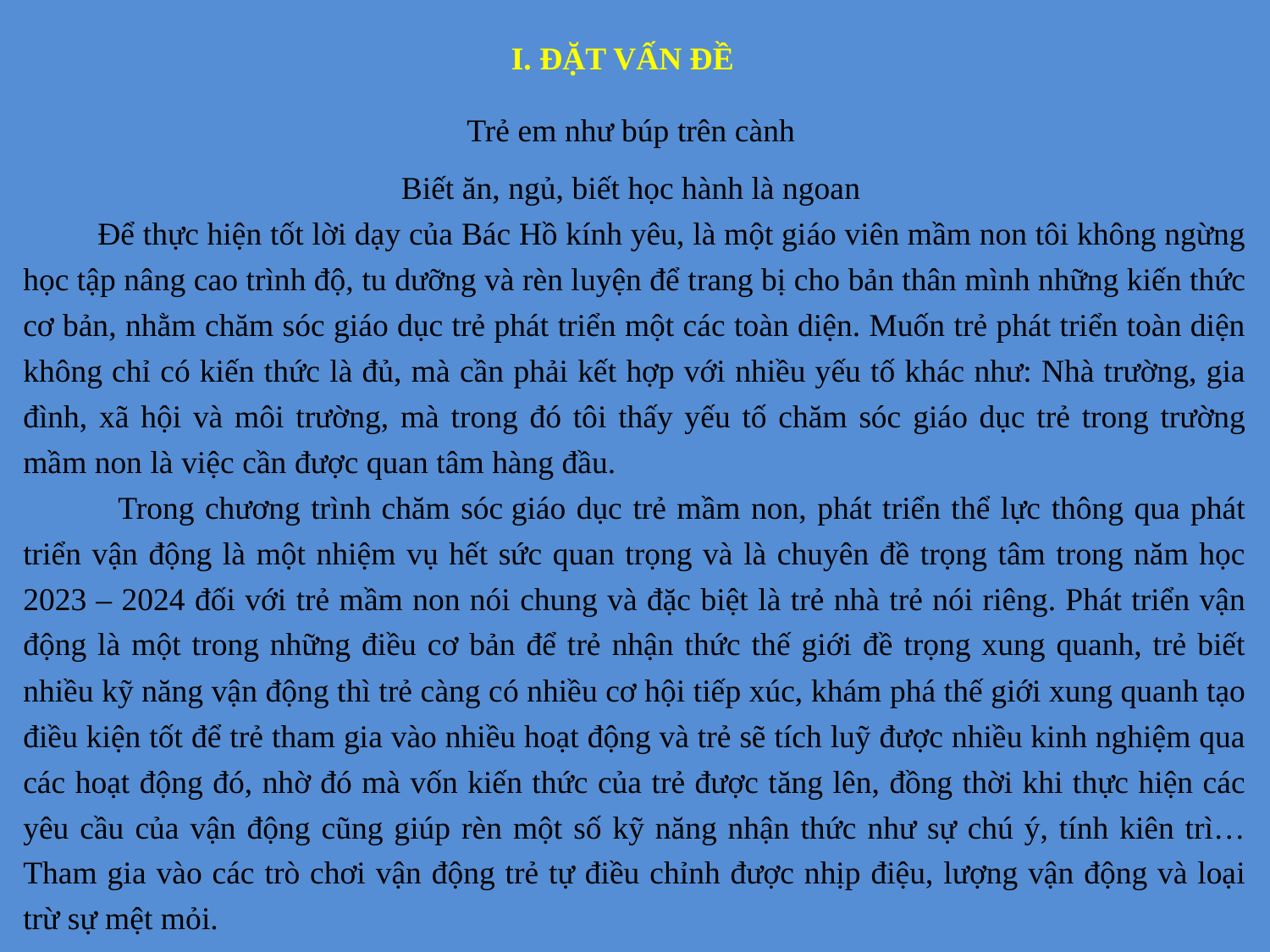

Trẻ em như búp trên cành
Biết ăn, ngủ, biết học hành là ngoan
         Để thực hiện tốt lời dạy của Bác Hồ kính yêu, là một giáo viên mầm non tôi không ngừng học tập nâng cao trình độ, tu dưỡng và rèn luyện để trang bị cho bản thân mình những kiến thức cơ bản, nhằm chăm sóc giáo dục trẻ phát triển một các toàn diện. Muốn trẻ phát triển toàn diện không chỉ có kiến thức là đủ, mà cần phải kết hợp với nhiều yếu tố khác như: Nhà trường, gia đình, xã hội và môi trường, mà trong đó tôi thấy yếu tố chăm sóc giáo dục trẻ trong trường mầm non là việc cần được quan tâm hàng đầu.
         Trong chương trình chăm sóc giáo dục trẻ mầm non, phát triển thể lực thông qua phát triển vận động là một nhiệm vụ hết sức quan trọng và là chuyên đề trọng tâm trong năm học 2023 – 2024 đối với trẻ mầm non nói chung và đặc biệt là trẻ nhà trẻ nói riêng. Phát triển vận động là một trong những điều cơ bản để trẻ nhận thức thế giới đề trọng xung quanh, trẻ biết nhiều kỹ năng vận động thì trẻ càng có nhiều cơ hội tiếp xúc, khám phá thế giới xung quanh tạo điều kiện tốt để trẻ tham gia vào nhiều hoạt động và trẻ sẽ tích luỹ được nhiều kinh nghiệm qua các hoạt động đó, nhờ đó mà vốn kiến thức của trẻ được tăng lên, đồng thời khi thực hiện các yêu cầu của vận động cũng giúp rèn một số kỹ năng nhận thức như sự chú ý, tính kiên trì…Tham gia vào các trò chơi vận động trẻ tự điều chỉnh được nhịp điệu, lượng vận động và loại trừ sự mệt mỏi.
I. ĐẶT VẤN ĐỀ